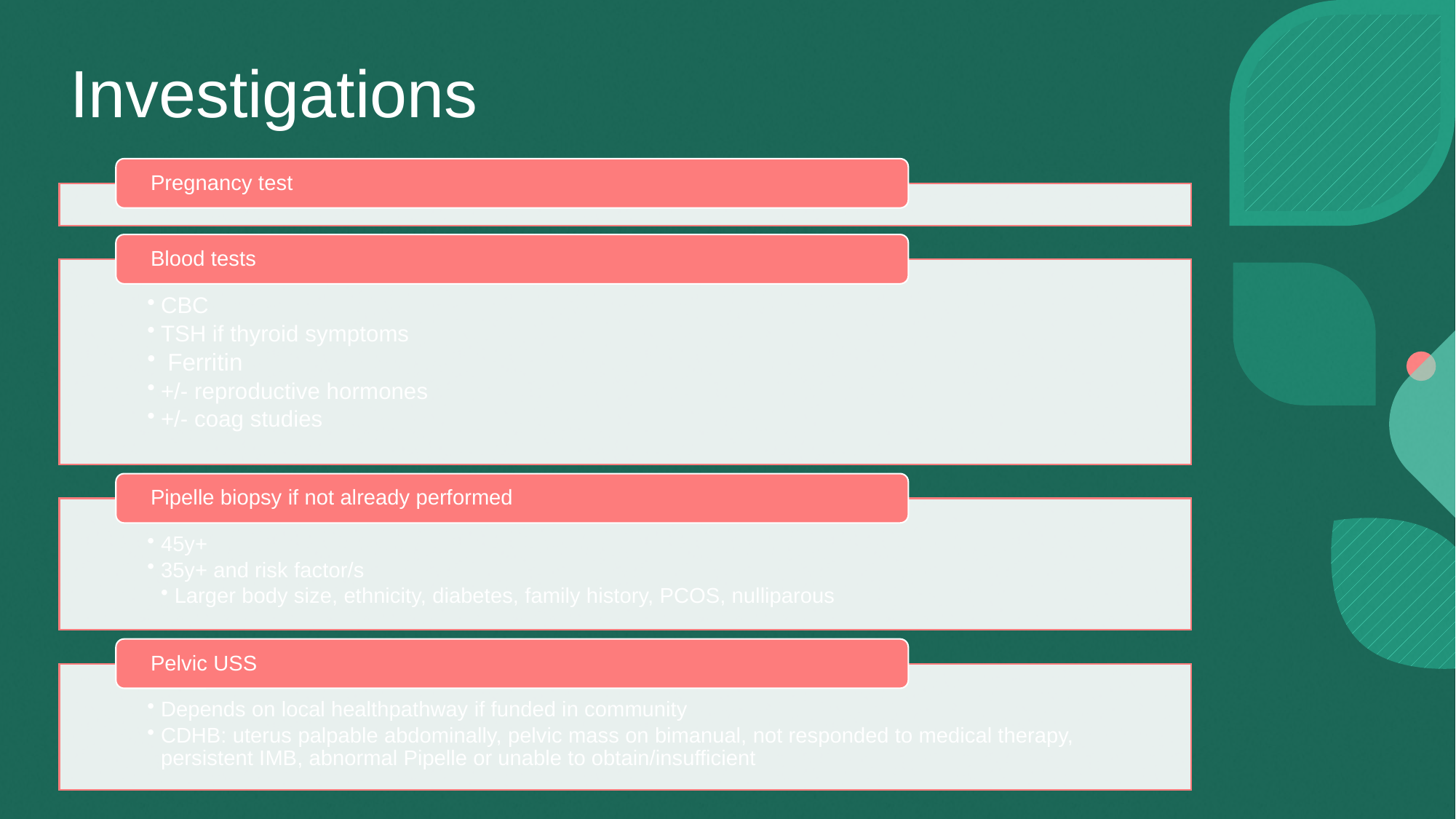

# Investigations
Pregnancy test
CBC
TSH if thyroid symptoms
Ferritin
+/- reproductive hormones
+/- coag studies
Blood tests
45y+
35y+ and risk factor/s
Larger body size, ethnicity, diabetes, family history, PCOS, nulliparous
Pipelle biopsy if not already performed
Depends on local healthpathway if funded in community
CDHB: uterus palpable abdominally, pelvic mass on bimanual, not responded to medical therapy, persistent IMB, abnormal Pipelle or unable to obtain/insufficient
Pelvic USS